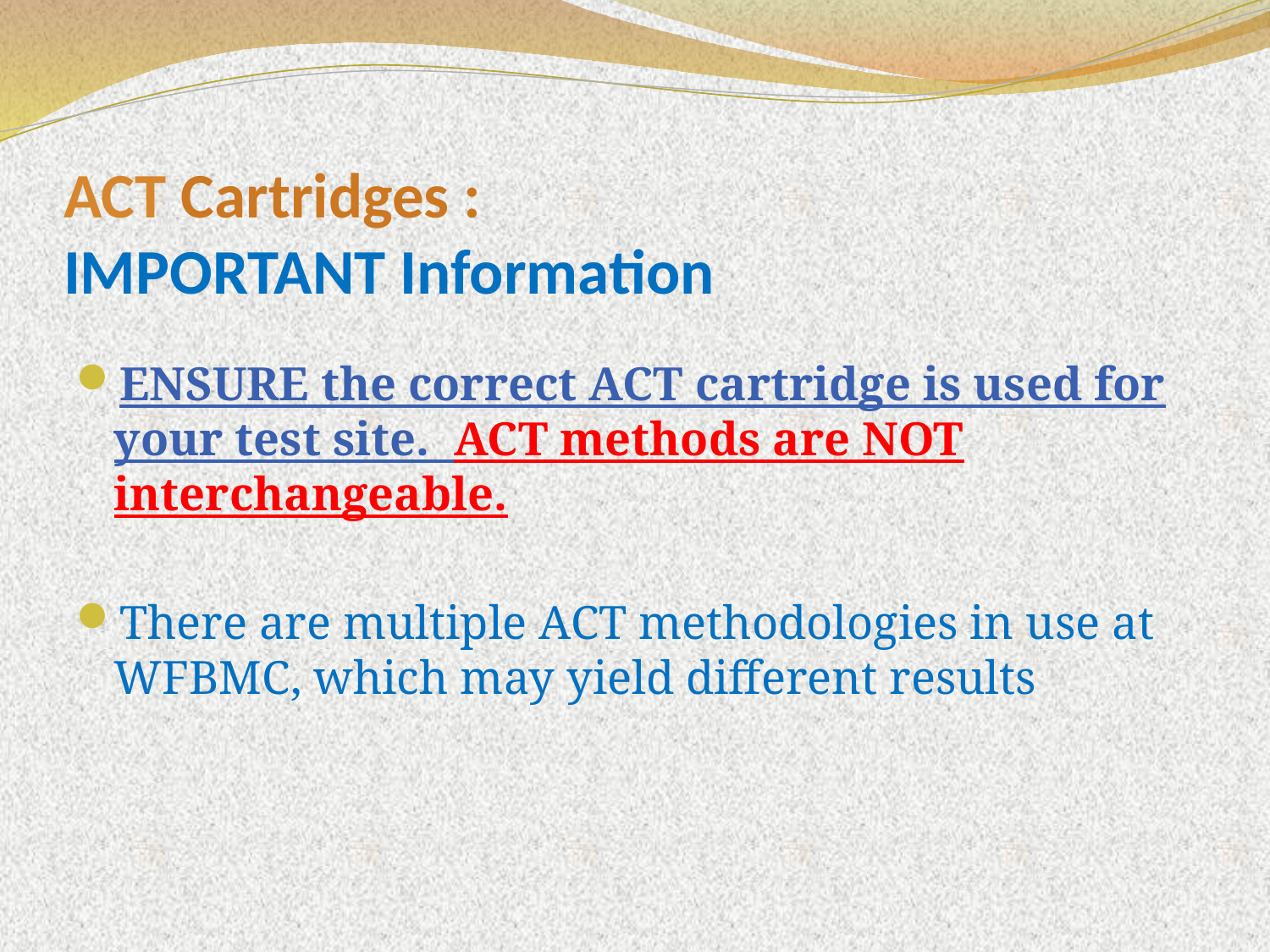

# ACT Cartridges : IMPORTANT Information
ENSURE the correct ACT cartridge is used for your test site.  ACT methods are NOT interchangeable.

There are multiple ACT methodologies in use at WFBMC, which may yield different results